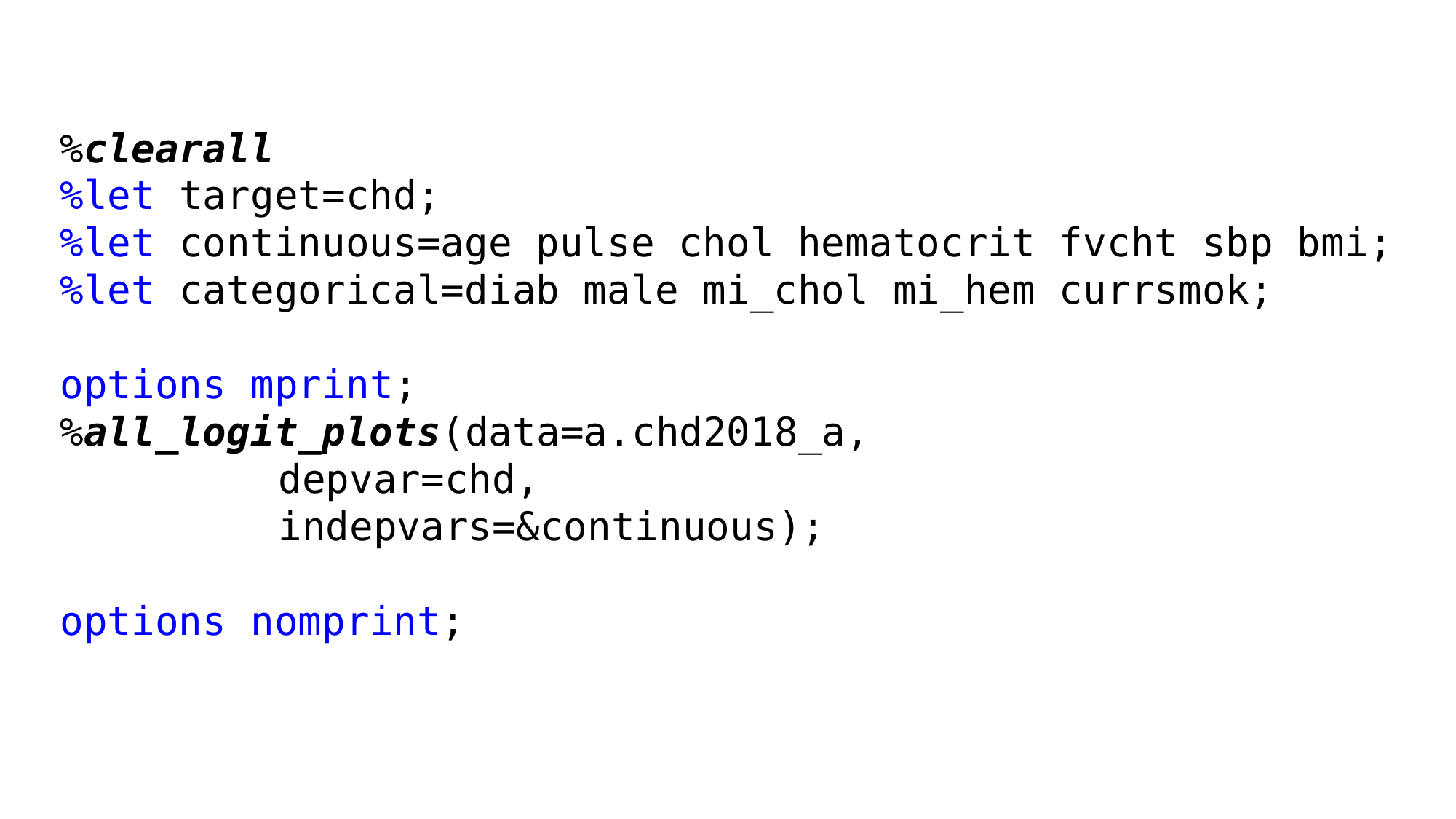

%clearall
%let target=chd;
%let continuous=age pulse chol hematocrit fvcht sbp bmi;
%let categorical=diab male mi_chol mi_hem currsmok;

options mprint;
%all_logit_plots(data=a.chd2018_a,
		depvar=chd,
		indepvars=&continuous);

options nomprint;